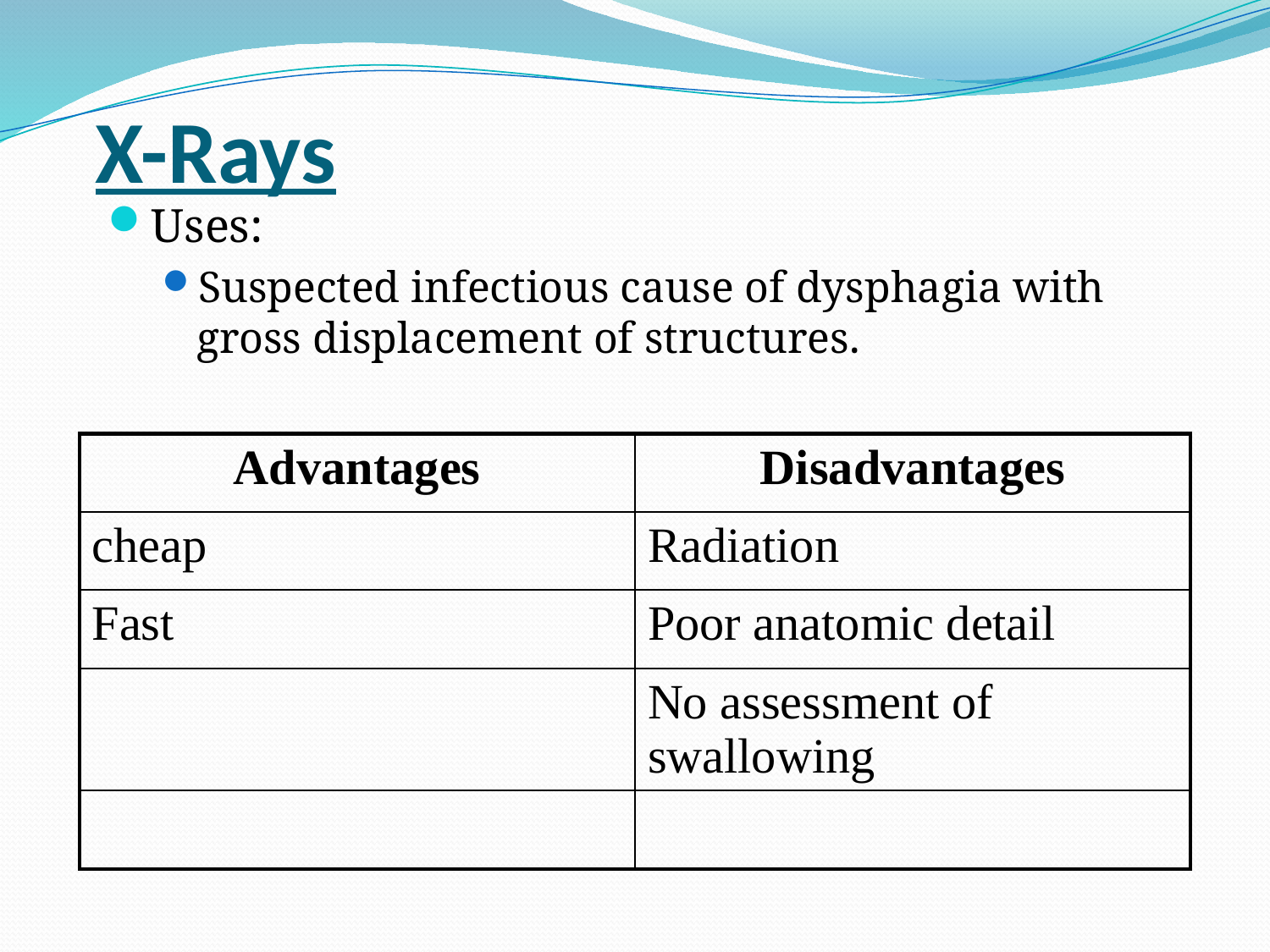

# X-Rays
Uses:
Suspected infectious cause of dysphagia with gross displacement of structures.

| Advantages | Disadvantages |
| --- | --- |
| cheap | Radiation |
| Fast | Poor anatomic detail |
|  | No assessment of swallowing |
|  |  |